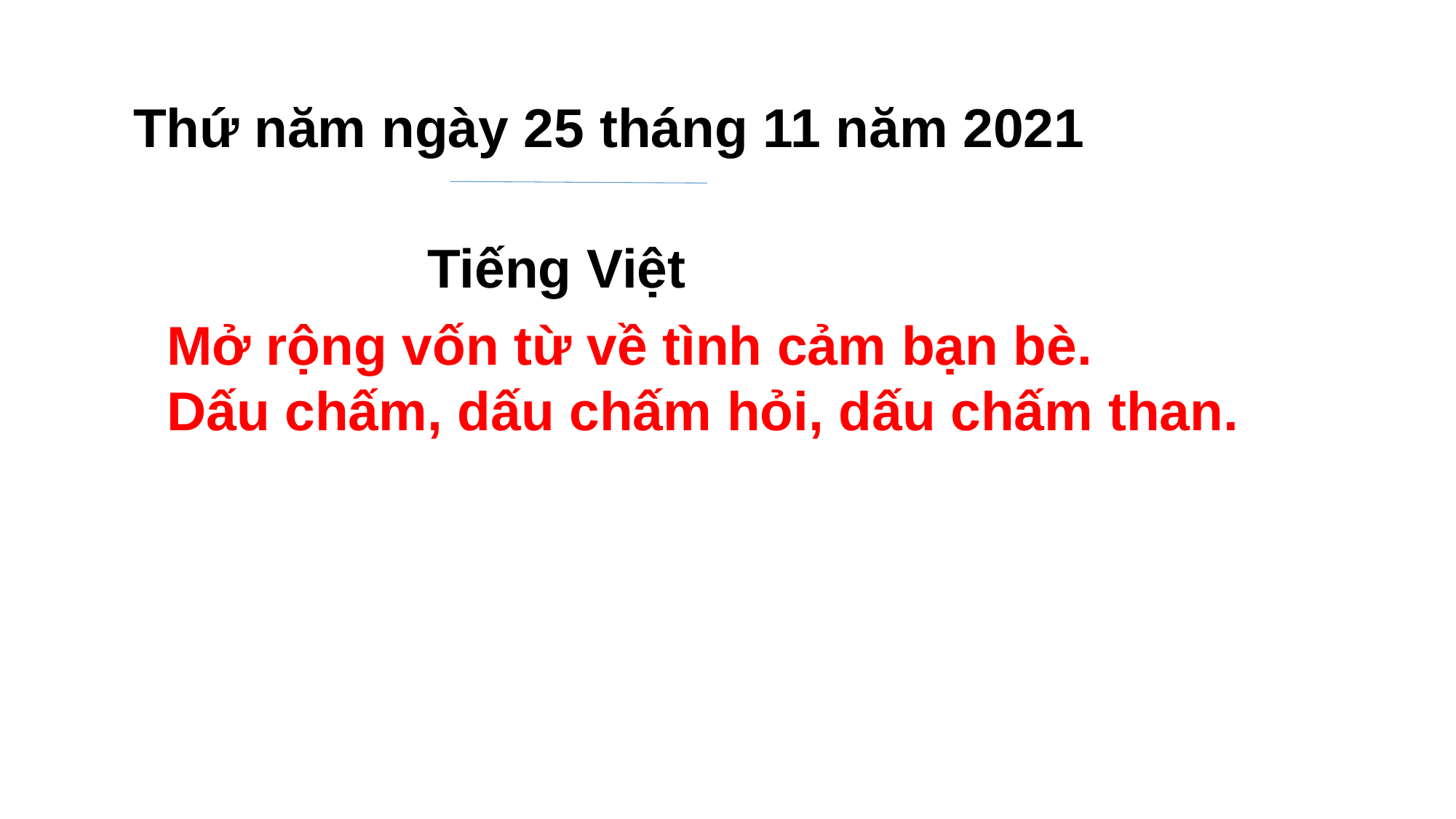

Thứ năm ngày 25 tháng 11 năm 2021
Tiếng Việt
Mở rộng vốn từ về tình cảm bạn bè.
Dấu chấm, dấu chấm hỏi, dấu chấm than.